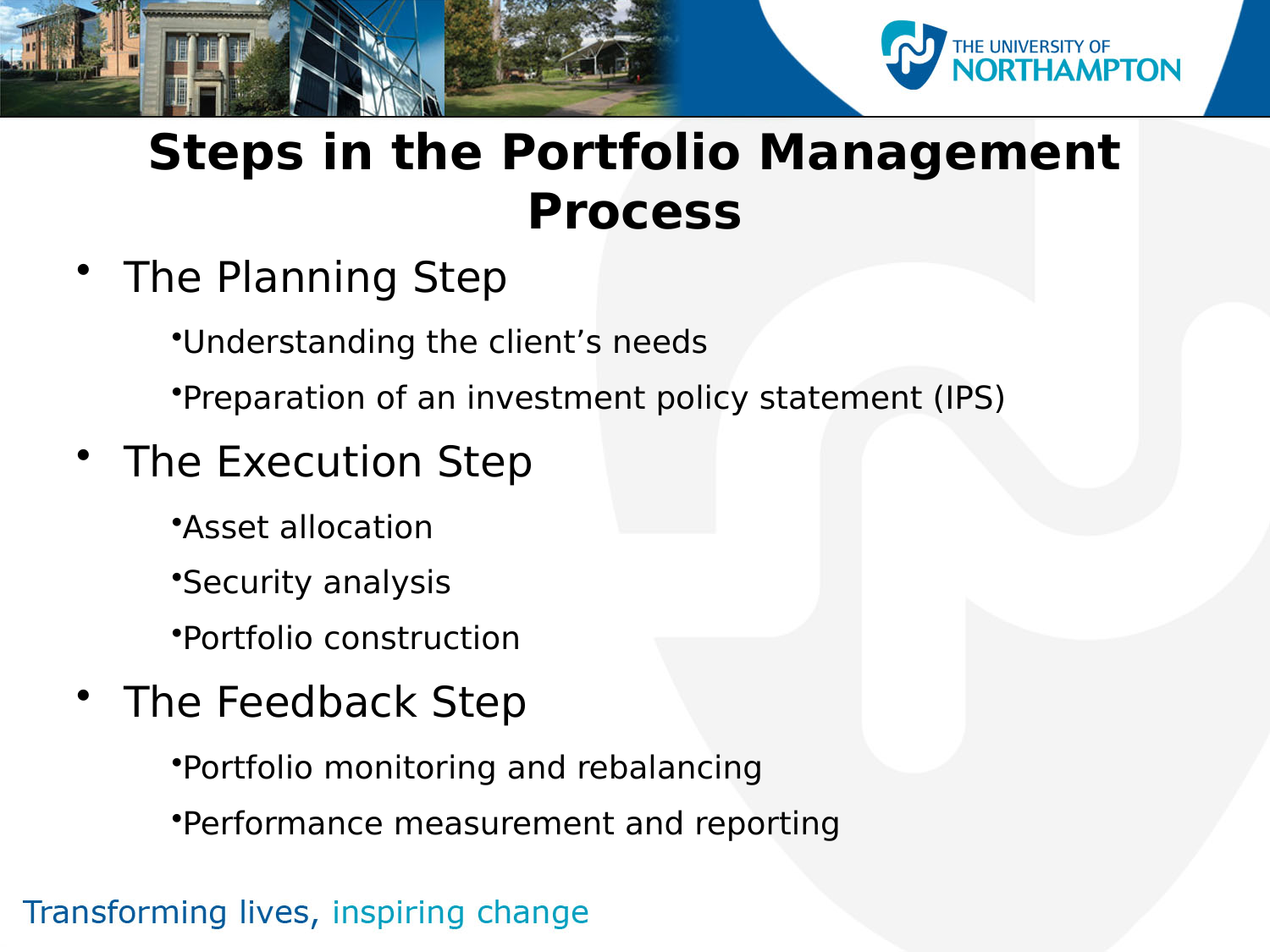

# Steps in the Portfolio Management Process
The Planning Step
Understanding the client’s needs
Preparation of an investment policy statement (IPS)
The Execution Step
Asset allocation
Security analysis
Portfolio construction
The Feedback Step
Portfolio monitoring and rebalancing
Performance measurement and reporting